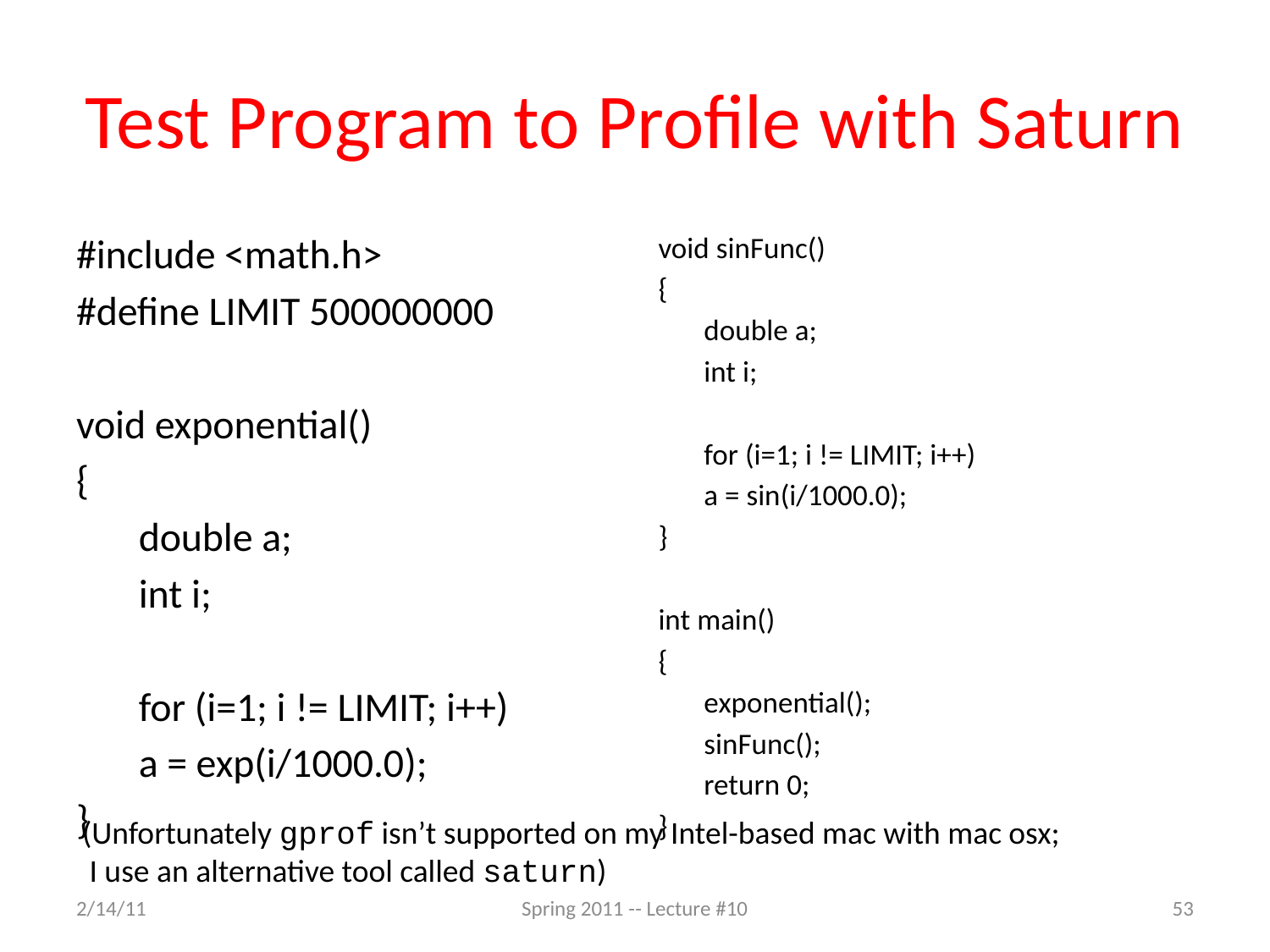

# Test Program to Profile with Saturn
#include <math.h>
#define LIMIT 500000000

void exponential()
{
	double a;
	int i;

	for (i=1; i != LIMIT; i++)
	a = exp(i/1000.0);
}
void sinFunc()
{
	double a;
	int i;

	for (i=1; i != LIMIT; i++)
	a = sin(i/1000.0);
}

int main()
{
	exponential();
	sinFunc();
	return 0;
}

(Unfortunately gprof isn’t supported on my Intel-based mac with mac osx;
 I use an alternative tool called saturn)

2/14/11
Spring 2011 -- Lecture #10
53